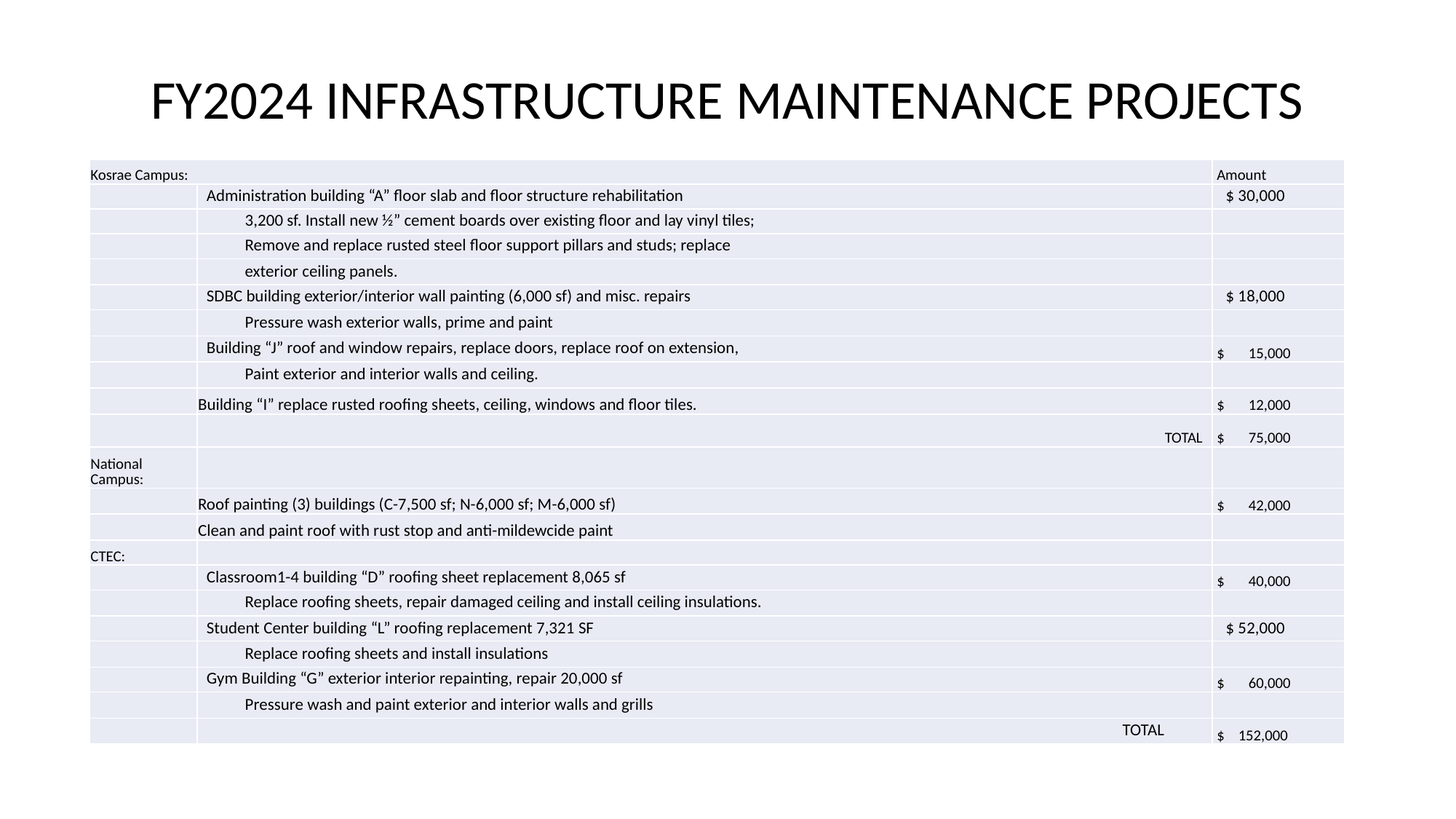

# FY2024 INFRASTRUCTURE MAINTENANCE PROJECTS
| Kosrae Campus: |  | Amount |
| --- | --- | --- |
|  | Administration building “A” floor slab and floor structure rehabilitation | $ 30,000 |
|  | 3,200 sf. Install new ½” cement boards over existing floor and lay vinyl tiles; |  |
|  | Remove and replace rusted steel floor support pillars and studs; replace |  |
|  | exterior ceiling panels. |  |
|  | SDBC building exterior/interior wall painting (6,000 sf) and misc. repairs | $ 18,000 |
|  | Pressure wash exterior walls, prime and paint |  |
|  | Building “J” roof and window repairs, replace doors, replace roof on extension, | $ 15,000 |
|  | Paint exterior and interior walls and ceiling. |  |
|  | Building “I” replace rusted roofing sheets, ceiling, windows and floor tiles. | $ 12,000 |
|  | TOTAL | $ 75,000 |
| National Campus: |  |  |
|  | Roof painting (3) buildings (C-7,500 sf; N-6,000 sf; M-6,000 sf) | $ 42,000 |
|  | Clean and paint roof with rust stop and anti-mildewcide paint |  |
| CTEC: |  |  |
|  | Classroom1-4 building “D” roofing sheet replacement 8,065 sf | $ 40,000 |
|  | Replace roofing sheets, repair damaged ceiling and install ceiling insulations. |  |
|  | Student Center building “L” roofing replacement 7,321 SF | $ 52,000 |
|  | Replace roofing sheets and install insulations |  |
|  | Gym Building “G” exterior interior repainting, repair 20,000 sf | $ 60,000 |
|  | Pressure wash and paint exterior and interior walls and grills |  |
|  | TOTAL | $ 152,000 |